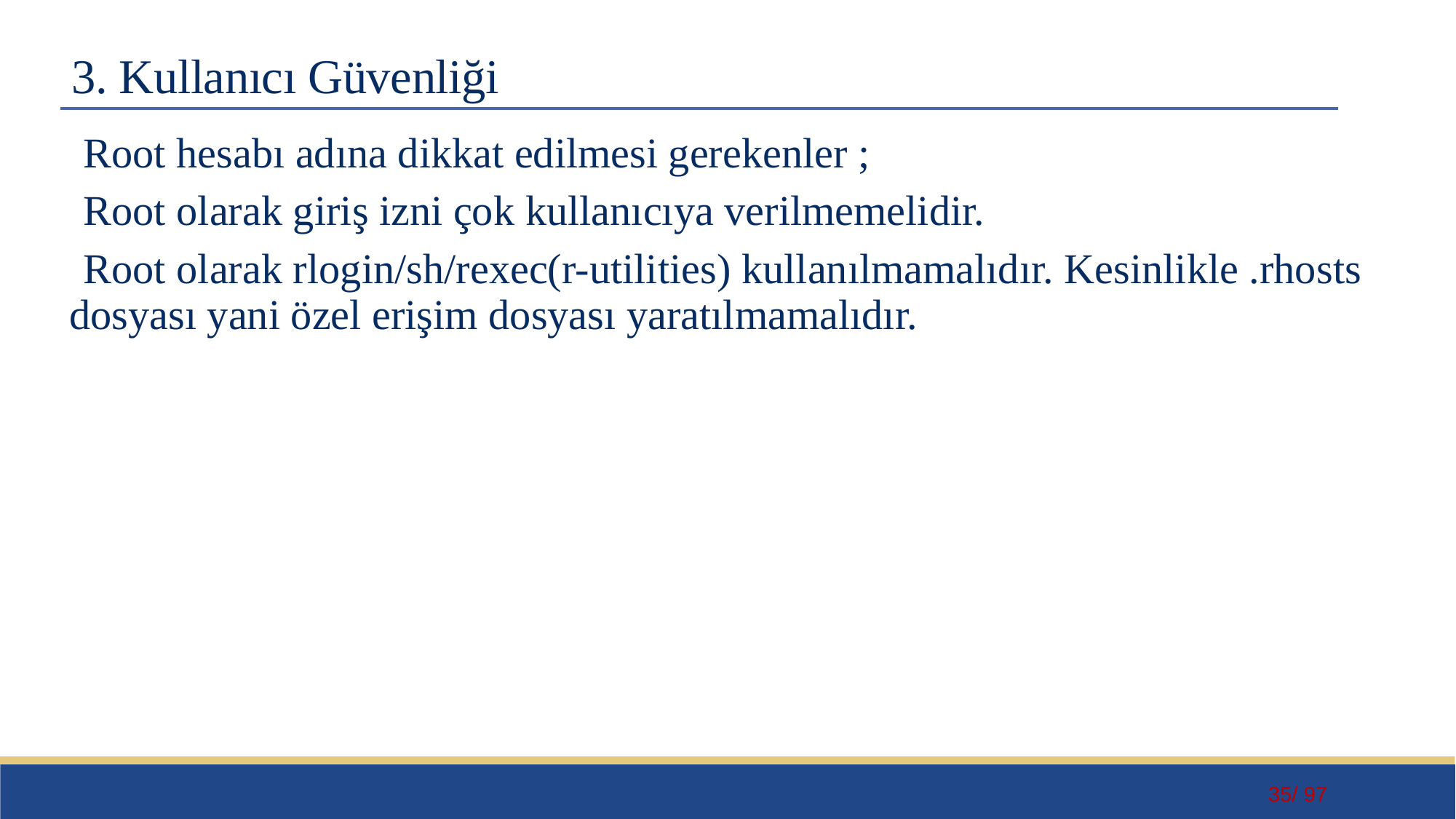

# 3. Kullanıcı Güvenliği
 Root hesabı adına dikkat edilmesi gerekenler ;
 Root olarak giriş izni çok kullanıcıya verilmemelidir.
 Root olarak rlogin/sh/rexec(r-utilities) kullanılmamalıdır. Kesinlikle .rhosts dosyası yani özel erişim dosyası yaratılmamalıdır.

35/ 97